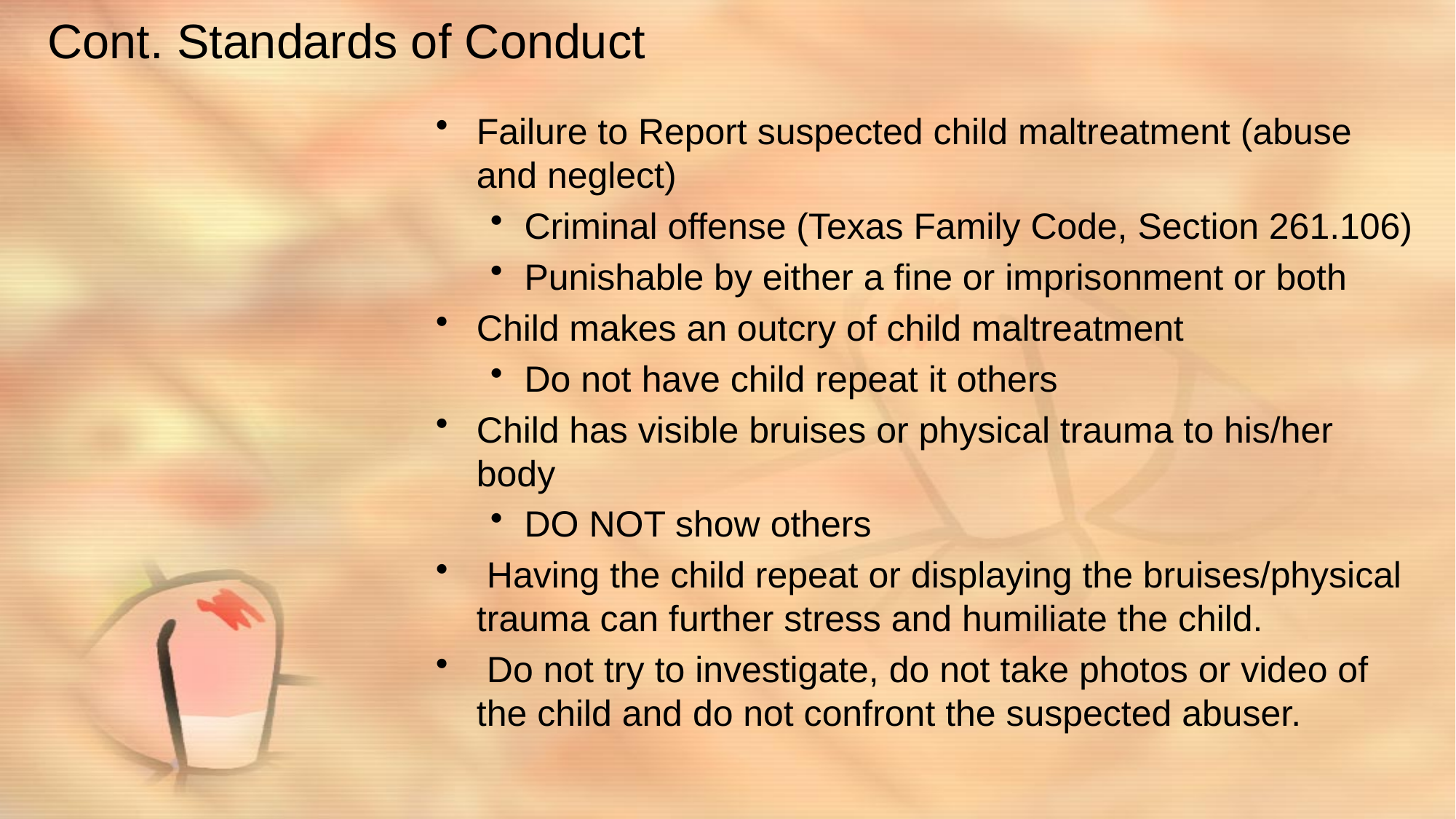

# Cont. Standards of Conduct
Failure to Report suspected child maltreatment (abuse and neglect)
Criminal offense (Texas Family Code, Section 261.106)
Punishable by either a fine or imprisonment or both
Child makes an outcry of child maltreatment
Do not have child repeat it others
Child has visible bruises or physical trauma to his/her body
DO NOT show others
 Having the child repeat or displaying the bruises/physical trauma can further stress and humiliate the child.
 Do not try to investigate, do not take photos or video of the child and do not confront the suspected abuser.